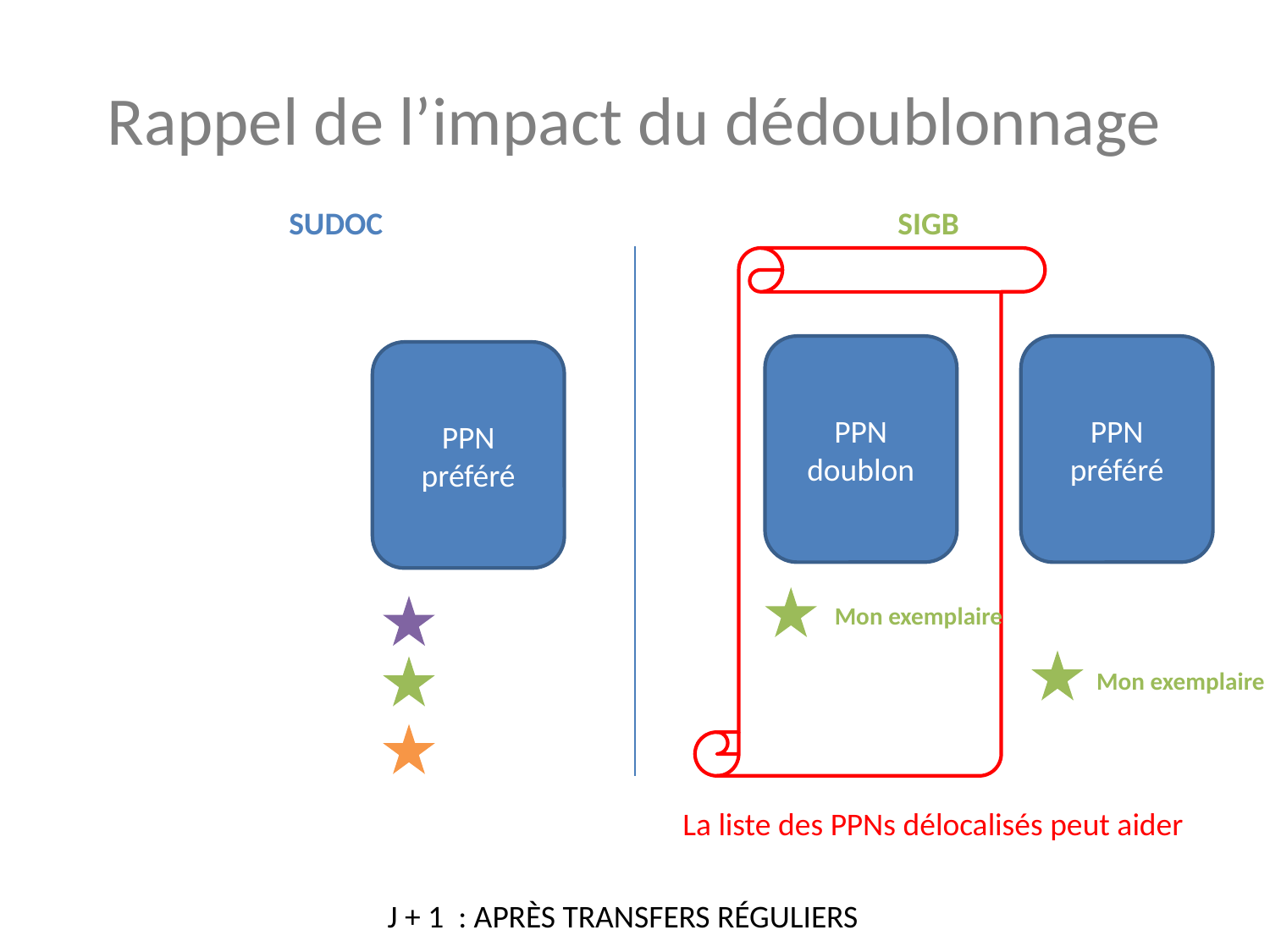

# Rappel de l’impact du dédoublonnage

SUDOC
SIGB

PPN doublon
PPN préféré
PPN préféré

Mon exemplaire

Mon exemplaire

La liste des PPNs délocalisés peut aider
J + 1  : APRÈS TRANSFERS RÉGULIERS